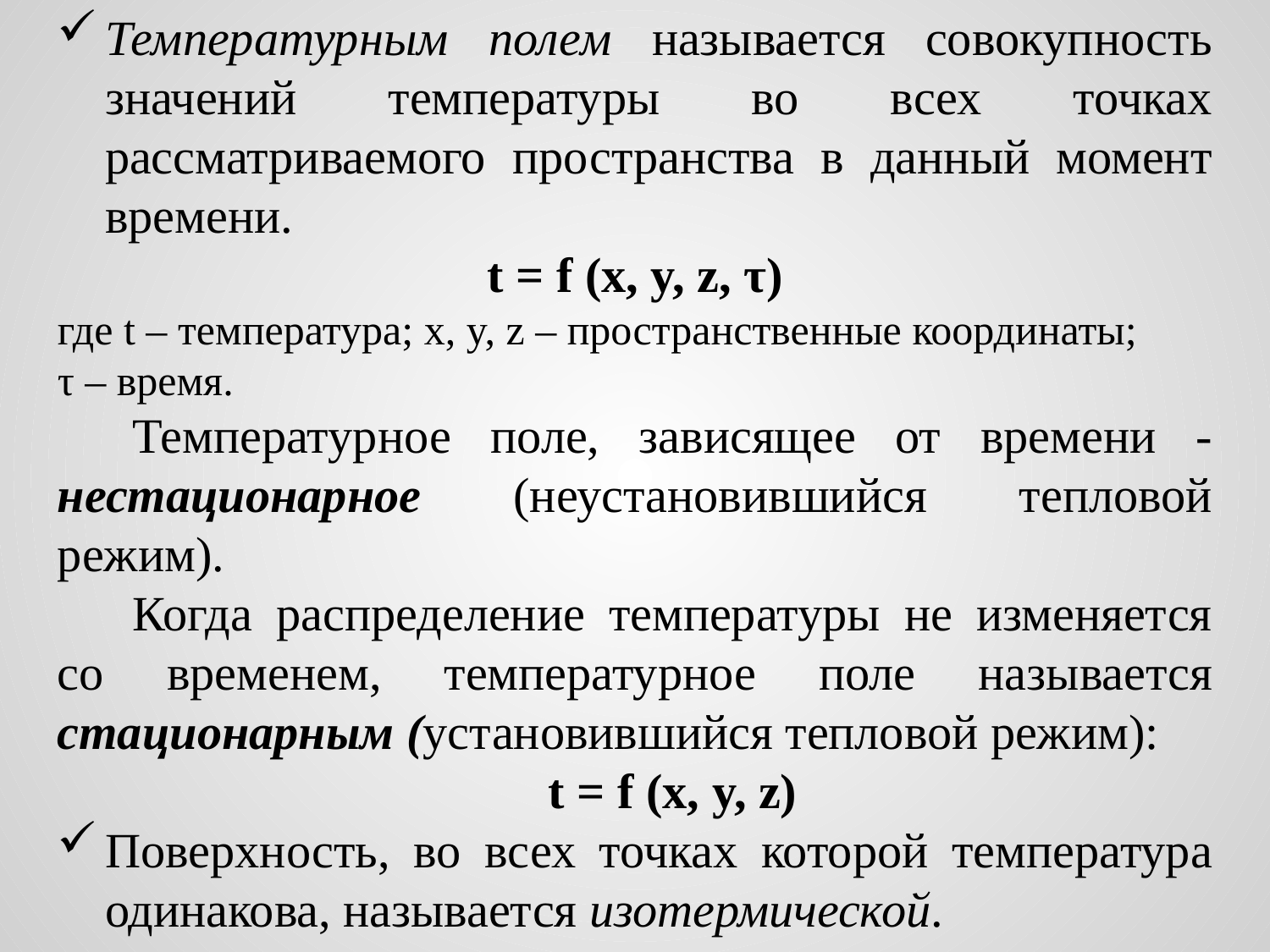

Температурным полем называется совокупность значений температуры во всех точках рассматриваемого пространства в данный момент времени.
t = f (x, y, z, τ)
где t – температура; x, y, z – пространственные координаты;
τ – время.
Температурное поле, зависящее от времени - нестационарное (неустановившийся тепловой режим).
Когда распределение температуры не изменяется со временем, температурное поле называется стационарным (установившийся тепловой режим):
t = f (x, y, z)
Поверхность, во всех точках которой температура одинакова, называется изотермической.